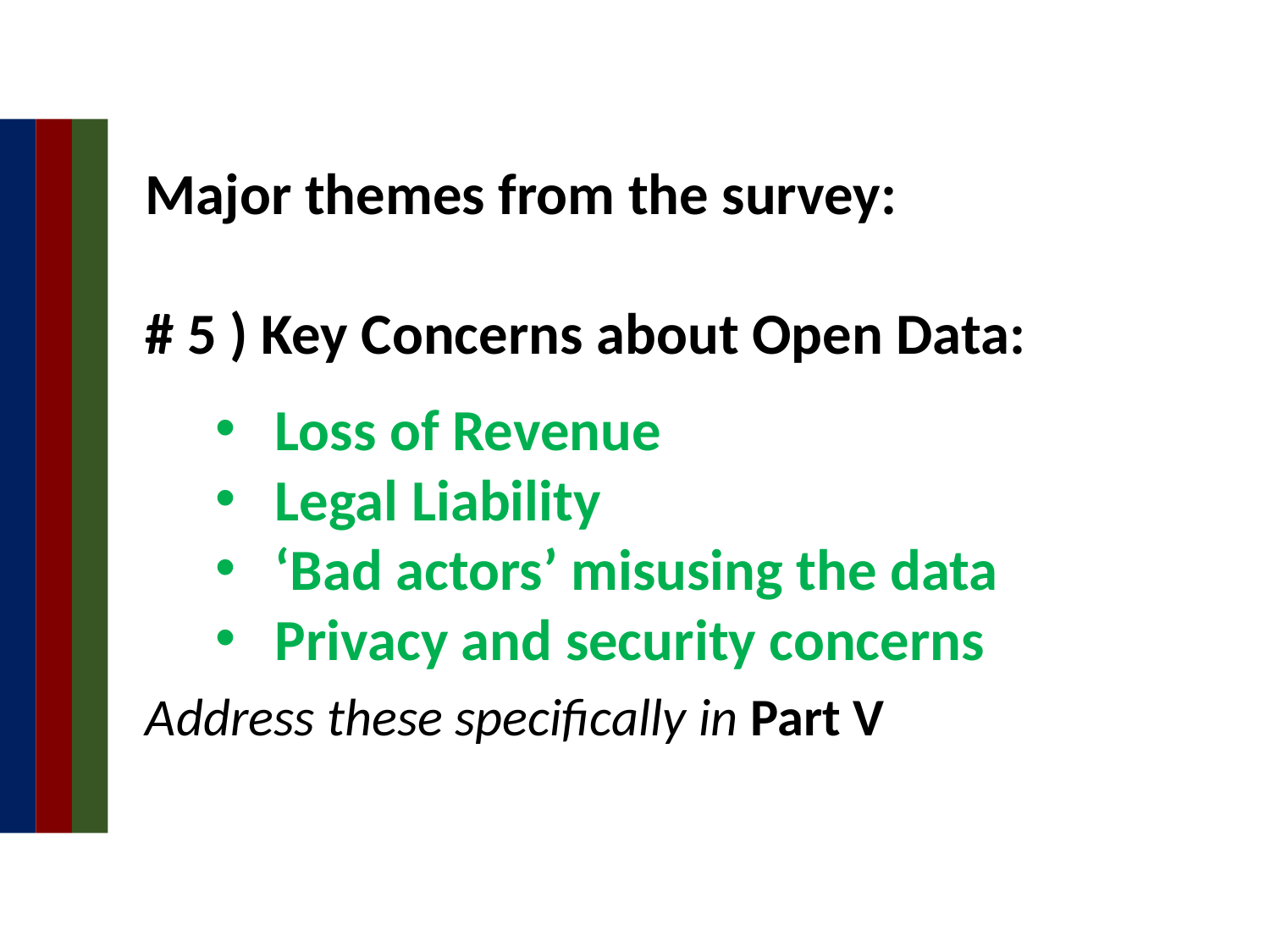

Major themes from the survey:

# 5 ) Key Concerns about Open Data:

Address these specifically in Part V
Loss of Revenue
Legal Liability
‘Bad actors’ misusing the data
Privacy and security concerns